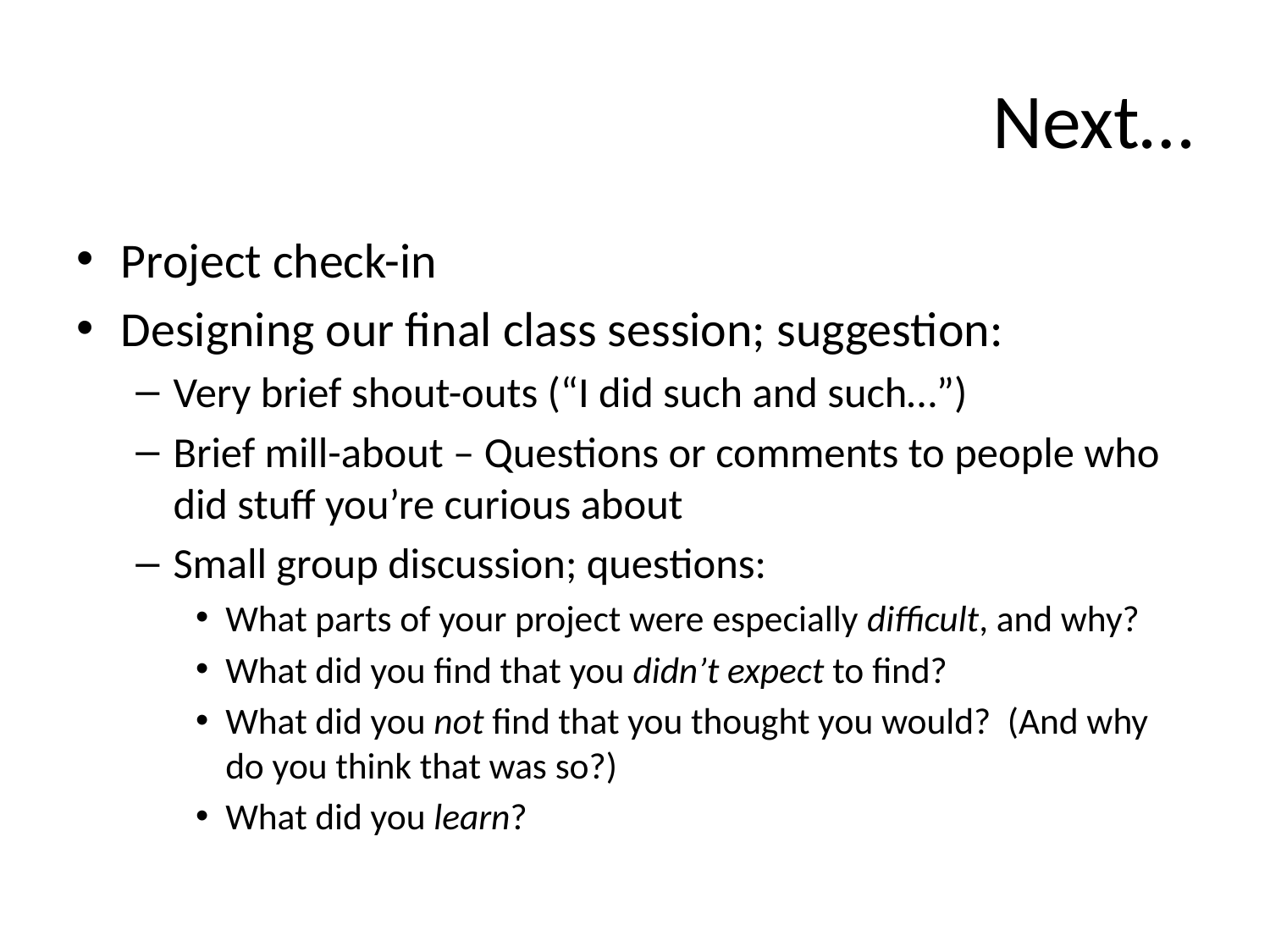

# Next…
Project check-in
Designing our final class session; suggestion:
Very brief shout-outs (“I did such and such…”)
Brief mill-about – Questions or comments to people who did stuff you’re curious about
Small group discussion; questions:
What parts of your project were especially difficult, and why?
What did you find that you didn’t expect to find?
What did you not find that you thought you would?  (And why do you think that was so?)
What did you learn?